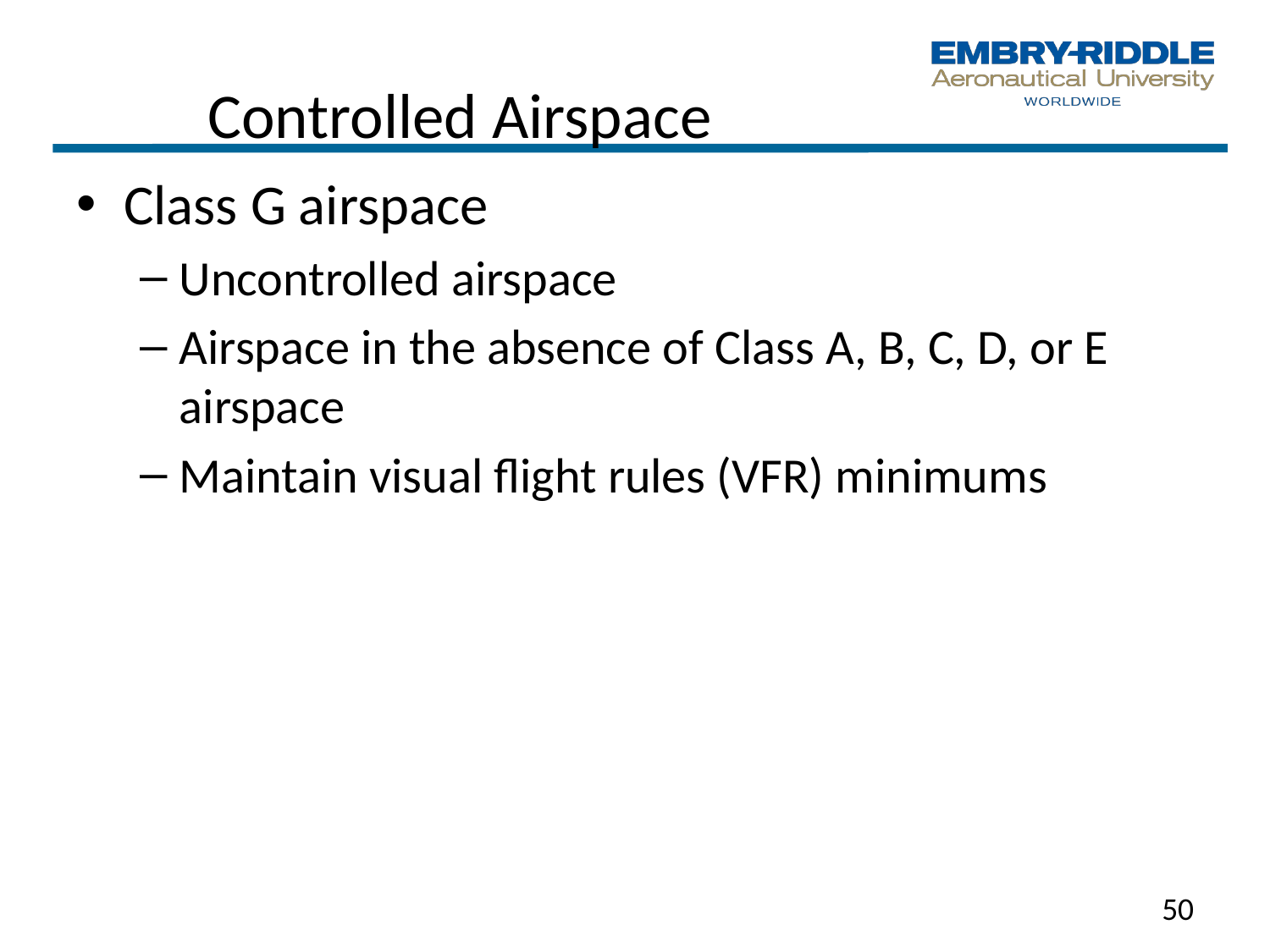

# Controlled Airspace
Class G airspace
Uncontrolled airspace
Airspace in the absence of Class A, B, C, D, or E airspace
Maintain visual flight rules (VFR) minimums
50